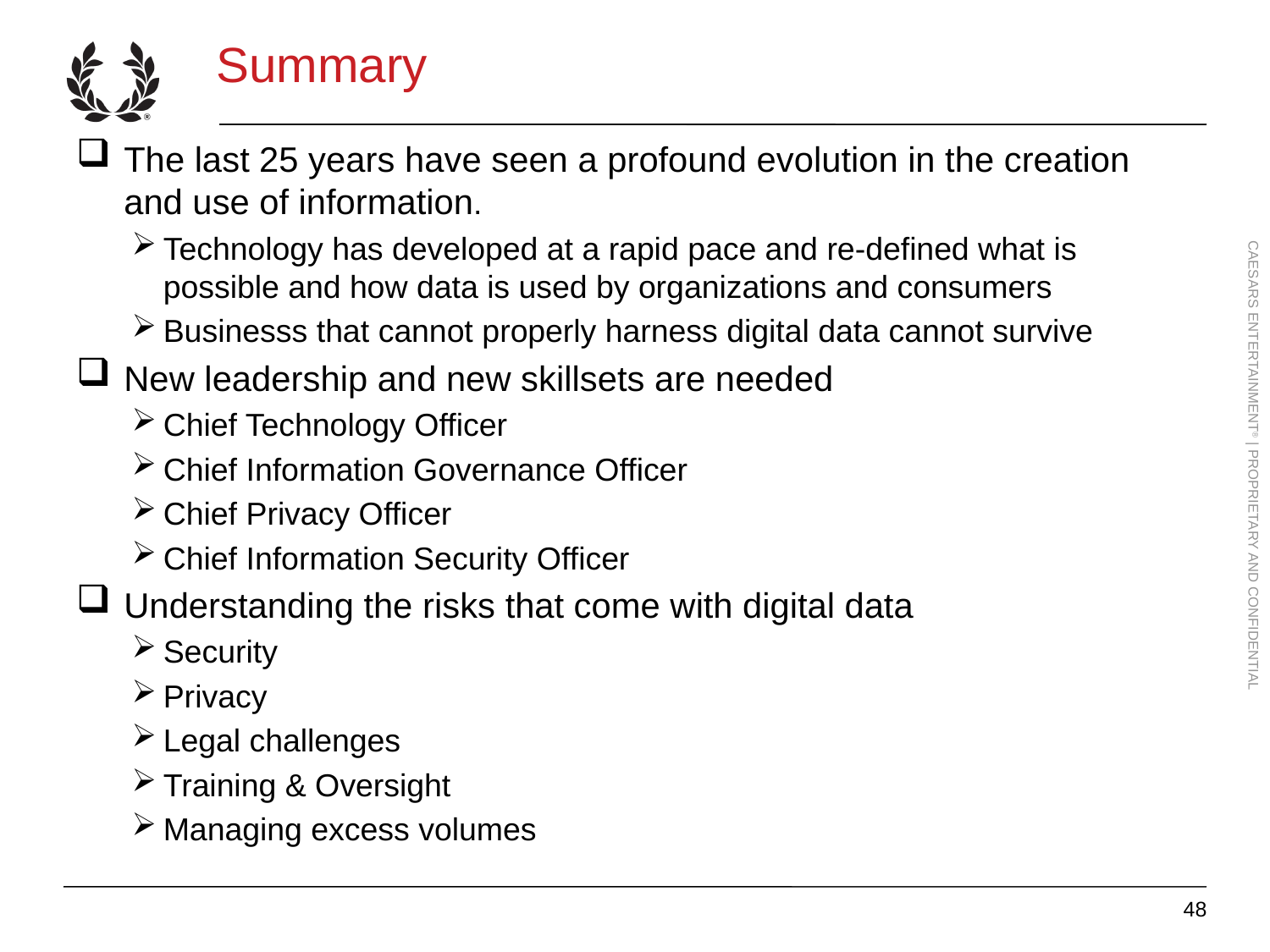

# Summary
The last 25 years have seen a profound evolution in the creation and use of information.
Technology has developed at a rapid pace and re-defined what is possible and how data is used by organizations and consumers
Businesss that cannot properly harness digital data cannot survive
New leadership and new skillsets are needed
Chief Technology Officer
Chief Information Governance Officer
Chief Privacy Officer
Chief Information Security Officer
Understanding the risks that come with digital data
Security
Privacy
Legal challenges
Training & Oversight
Managing excess volumes